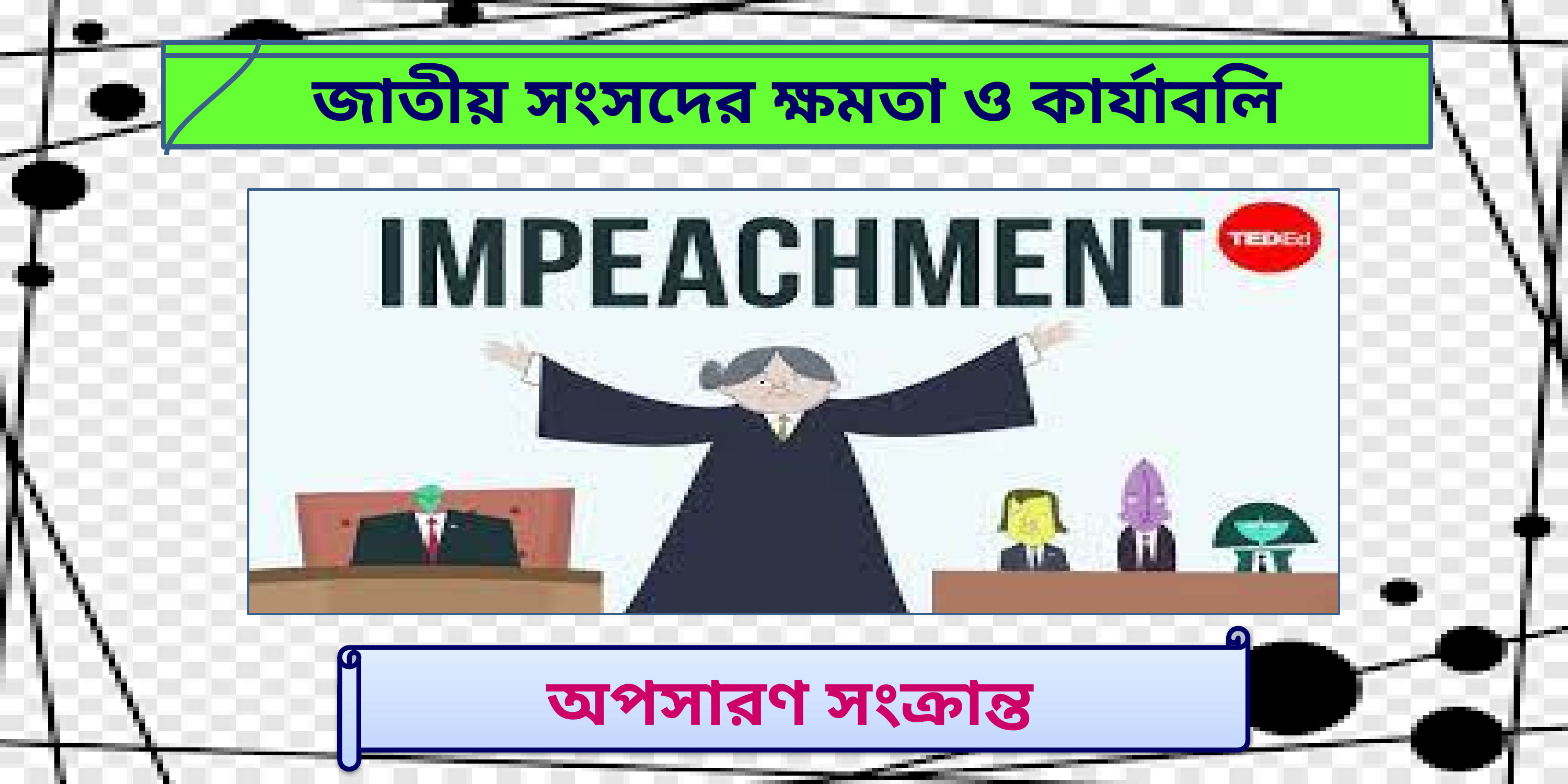

জাতীয় সংসদের ক্ষমতা ও কার্যাবলি

অপসারণ সংক্রান্ত